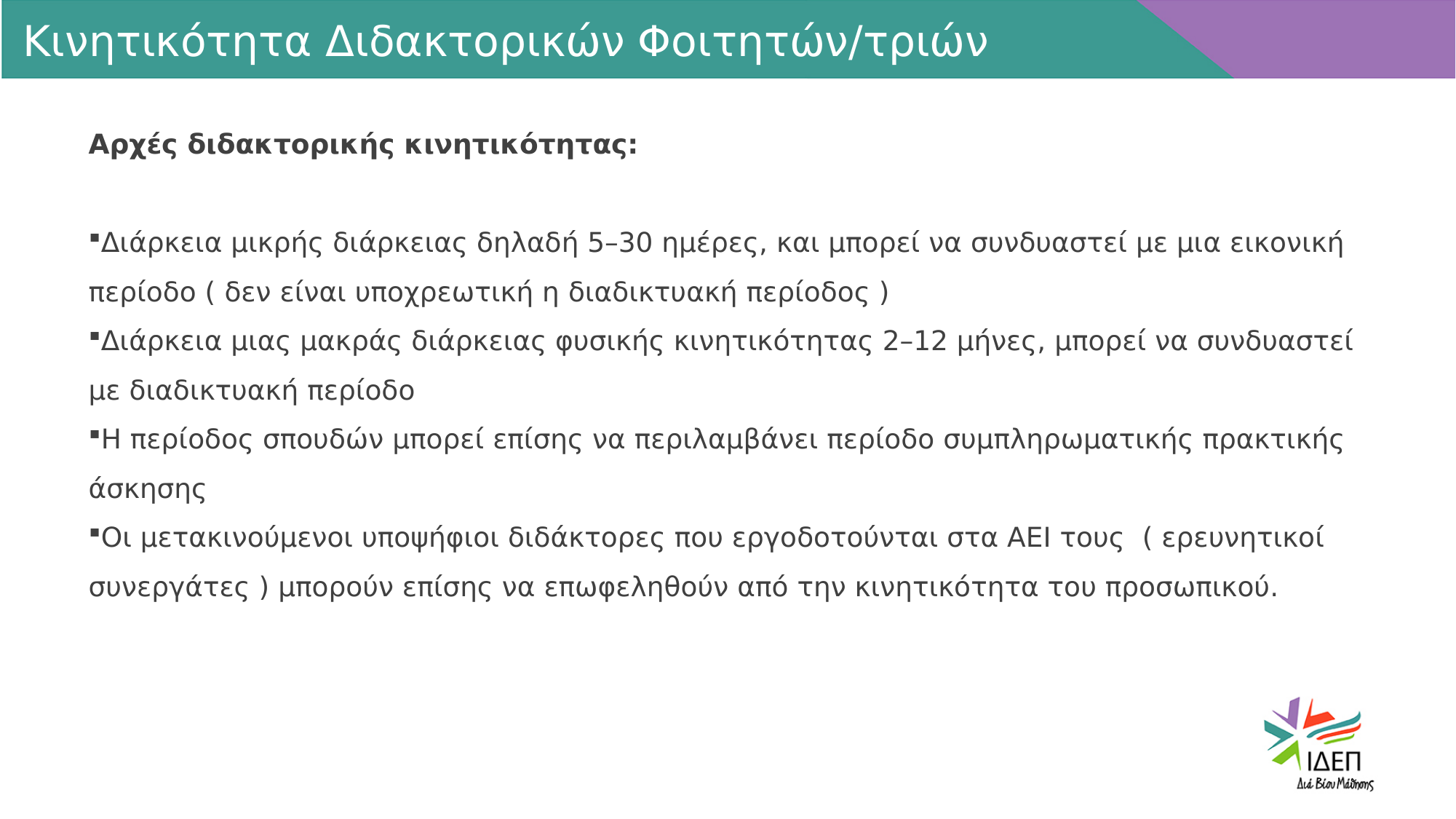

Κινητικότητα Διδακτορικών Φοιτητών/τριών
Αρχές διδακτορικής κινητικότητας:

Διάρκεια μικρής διάρκειας δηλαδή 5–30 ημέρες, και μπορεί να συνδυαστεί με μια εικονική περίοδο ( δεν είναι υποχρεωτική η διαδικτυακή περίοδος )
Διάρκεια μιας μακράς διάρκειας φυσικής κινητικότητας 2–12 μήνες, μπορεί να συνδυαστεί με διαδικτυακή περίοδο
Η περίοδος σπουδών μπορεί επίσης να περιλαμβάνει περίοδο συμπληρωματικής πρακτικής άσκησης
Οι μετακινούμενοι υποψήφιοι διδάκτορες που εργοδοτούνται στα ΑΕΙ τους  ( ερευνητικοί συνεργάτες ) μπορούν επίσης να επωφεληθούν από την κινητικότητα του προσωπικού.